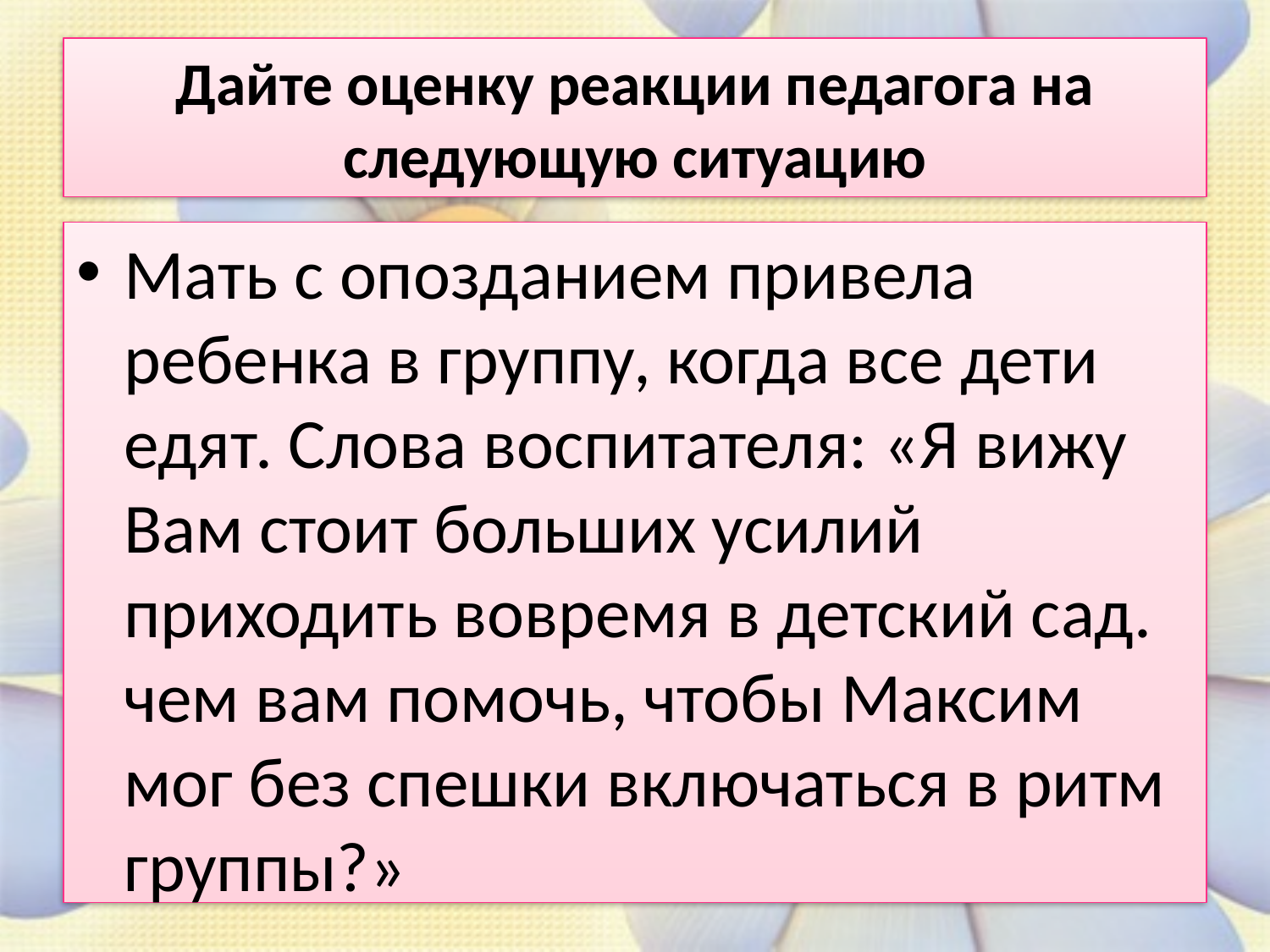

# Дайте оценку реакции педагога на следующую ситуацию
Мать с опозданием привела ребенка в группу, когда все дети едят. Слова воспитателя: «Я вижу Вам стоит больших усилий приходить вовремя в детский сад. чем вам помочь, чтобы Максим мог без спешки включаться в ритм группы?»